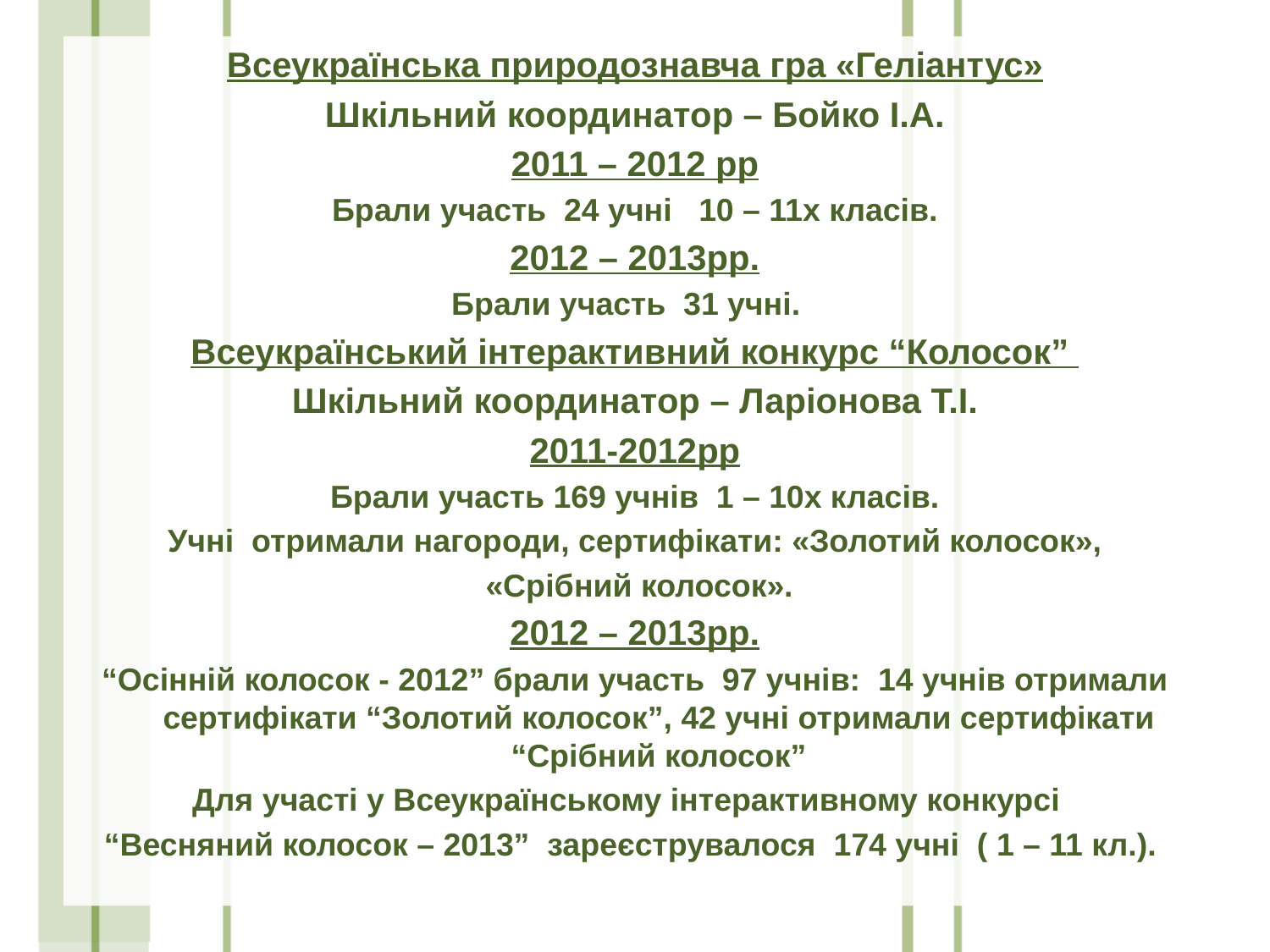

Всеукраїнська природознавча гра «Геліантус»
Шкільний координатор – Бойко І.А.
2011 – 2012 рр
Брали участь  24 учні   10 – 11х класів.
2012 – 2013рр.
Брали участь  31 учні.
Всеукраїнський інтерактивний конкурс “Колосок”
Шкільний координатор – Ларіонова Т.І.
2011-2012рр
Брали участь 169 учнів  1 – 10х класів.
Учні  отримали нагороди, сертифікати: «Золотий колосок»,
 «Срібний колосок».
2012 – 2013рр.
“Осінній колосок - 2012” брали участь  97 учнів:  14 учнів отримали сертифікати “Золотий колосок”, 42 учні отримали сертифікати “Срібний колосок”
Для участі у Всеукраїнському інтерактивному конкурсі
“Весняний колосок – 2013”  зареєструвалося  174 учні  ( 1 – 11 кл.).